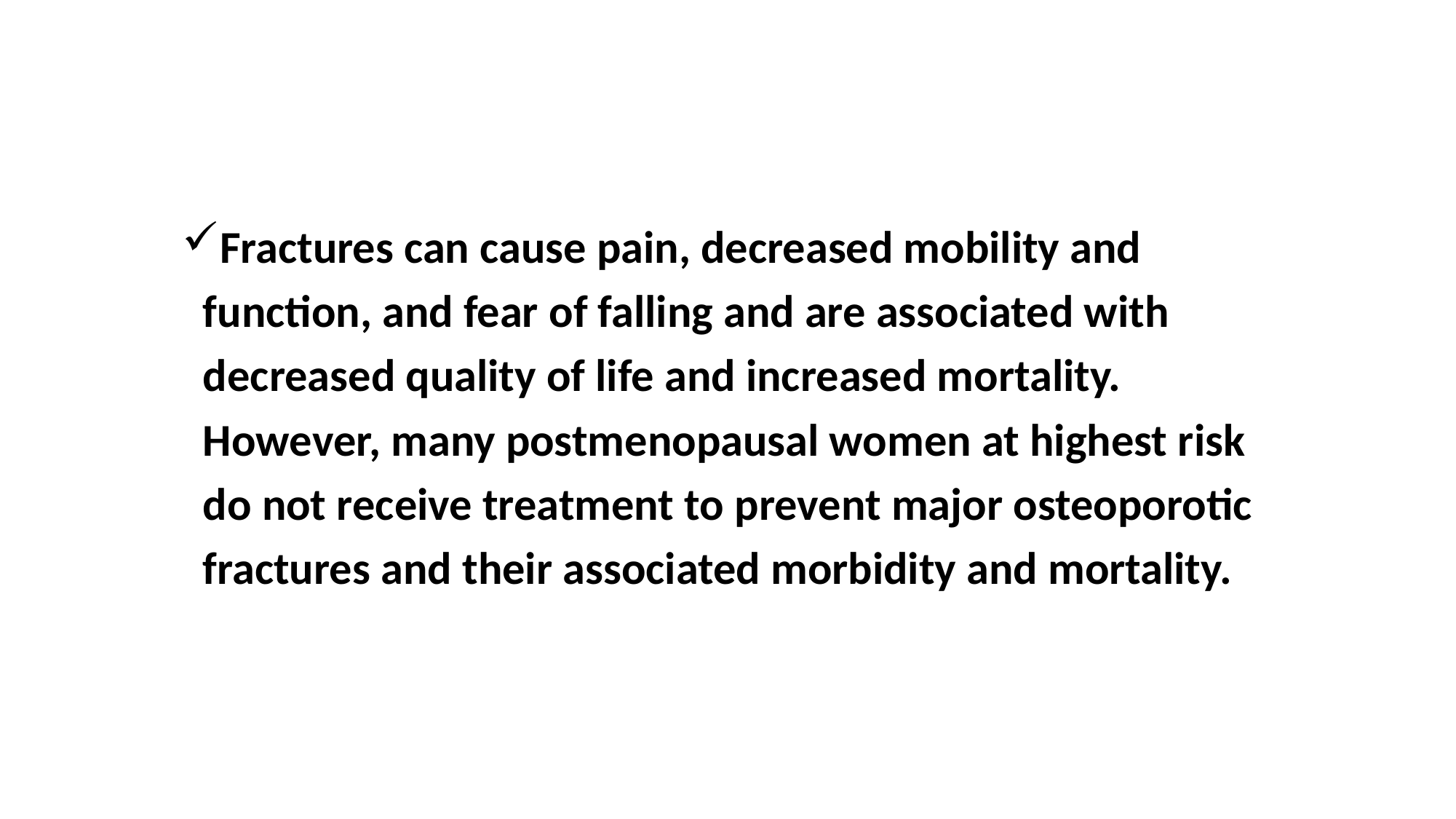

Fractures can cause pain, decreased mobility and
  function, and fear of falling and are associated with
  decreased quality of life and increased mortality.
  However, many postmenopausal women at highest risk
  do not receive treatment to prevent major osteoporotic
  fractures and their associated morbidity and mortality.